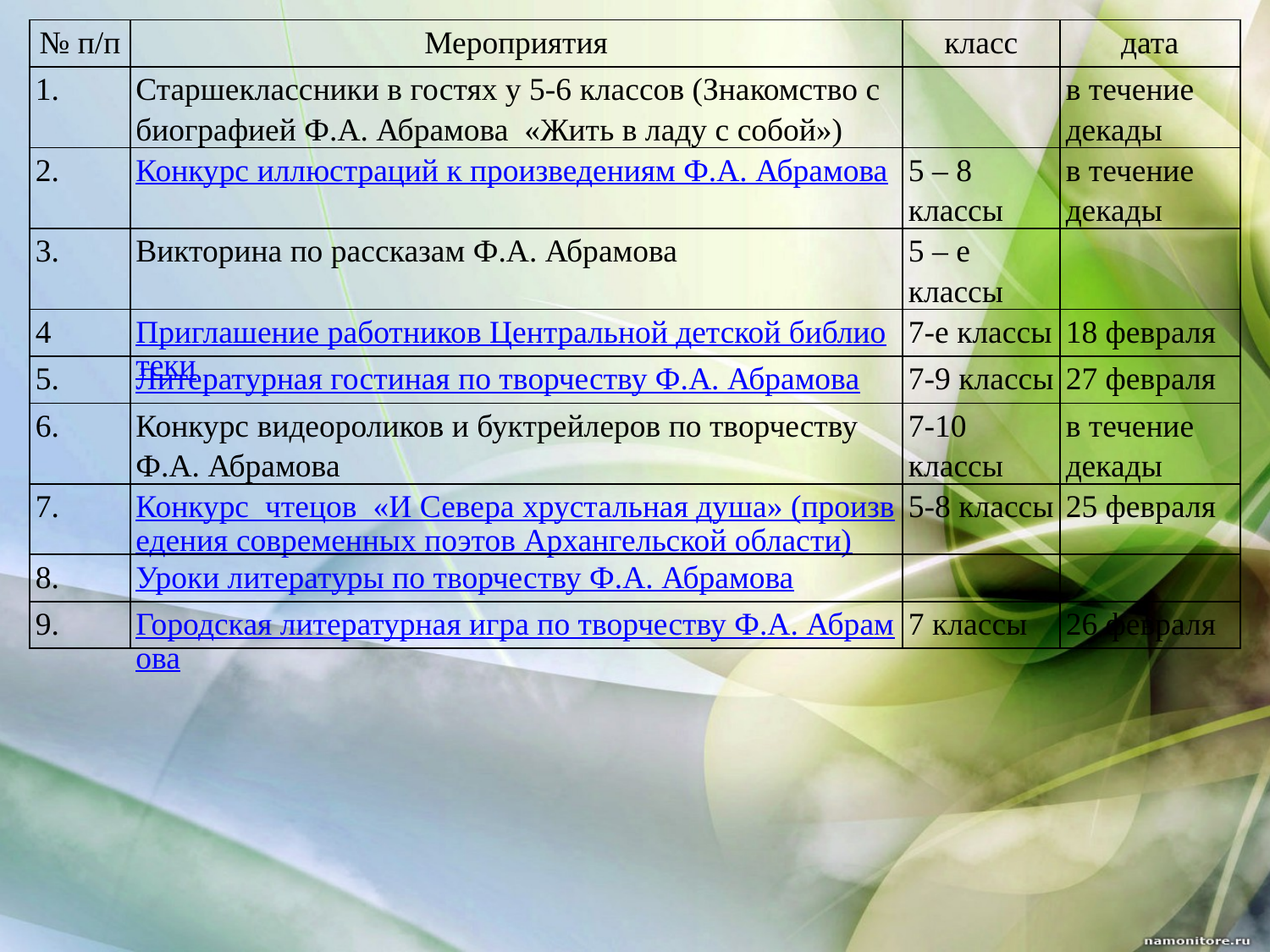

| № п/п | Мероприятия | класс | дата |
| --- | --- | --- | --- |
| 1. | Старшеклассники в гостях у 5-6 классов (Знакомство с биографией Ф.А. Абрамова «Жить в ладу с собой») |  | в течение декады |
| 2. | Конкурс иллюстраций к произведениям Ф.А. Абрамова | 5 – 8 классы | в течение декады |
| 3. | Викторина по рассказам Ф.А. Абрамова | 5 – е классы |  |
| 4 | Приглашение работников Центральной детской библиотеки | 7-е классы | 18 февраля |
| 5. | Литературная гостиная по творчеству Ф.А. Абрамова | 7-9 классы | 27 февраля |
| 6. | Конкурс видеороликов и буктрейлеров по творчеству Ф.А. Абрамова | 7-10 классы | в течение декады |
| 7. | Конкурс чтецов «И Севера хрустальная душа» (произведения современных поэтов Архангельской области) | 5-8 классы | 25 февраля |
| 8. | Уроки литературы по творчеству Ф.А. Абрамова |  |  |
| 9. | Городская литературная игра по творчеству Ф.А. Абрамова | 7 классы | 26 февраля |